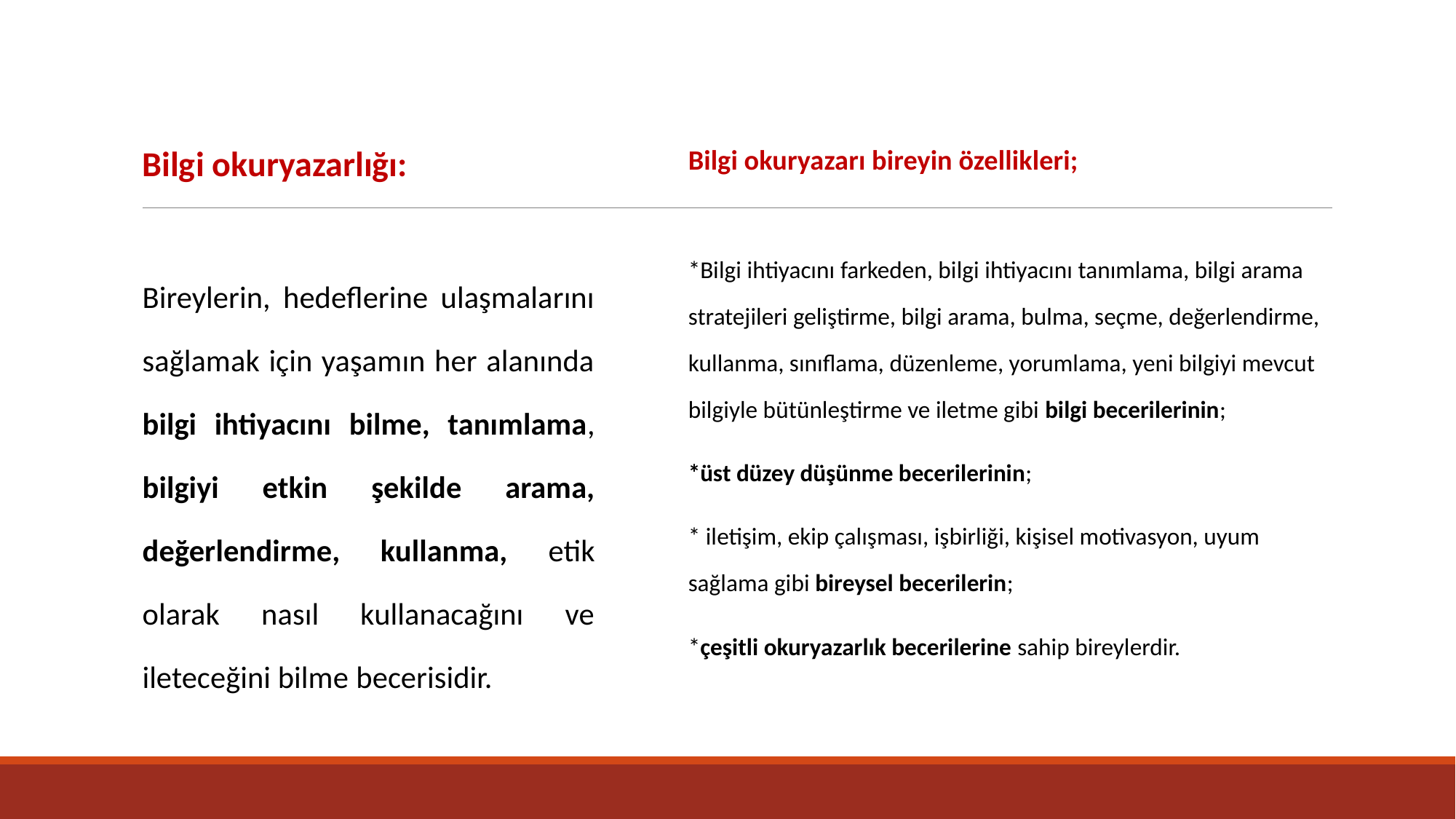

Bilgi okuryazarlığı:

Bireylerin, hedeflerine ulaşmalarını sağlamak için yaşamın her alanında bilgi ihtiyacını bilme, tanımlama, bilgiyi etkin şekilde arama, değerlendirme, kullanma, etik olarak nasıl kullanacağını ve ileteceğini bilme becerisidir.
Bilgi okuryazarı bireyin özellikleri;

*Bilgi ihtiyacını farkeden, bilgi ihtiyacını tanımlama, bilgi arama stratejileri geliştirme, bilgi arama, bulma, seçme, değerlendirme, kullanma, sınıflama, düzenleme, yorumlama, yeni bilgiyi mevcut bilgiyle bütünleştirme ve iletme gibi bilgi becerilerinin;
*üst düzey düşünme becerilerinin;
* iletişim, ekip çalışması, işbirliği, kişisel motivasyon, uyum sağlama gibi bireysel becerilerin;
*çeşitli okuryazarlık becerilerine sahip bireylerdir.